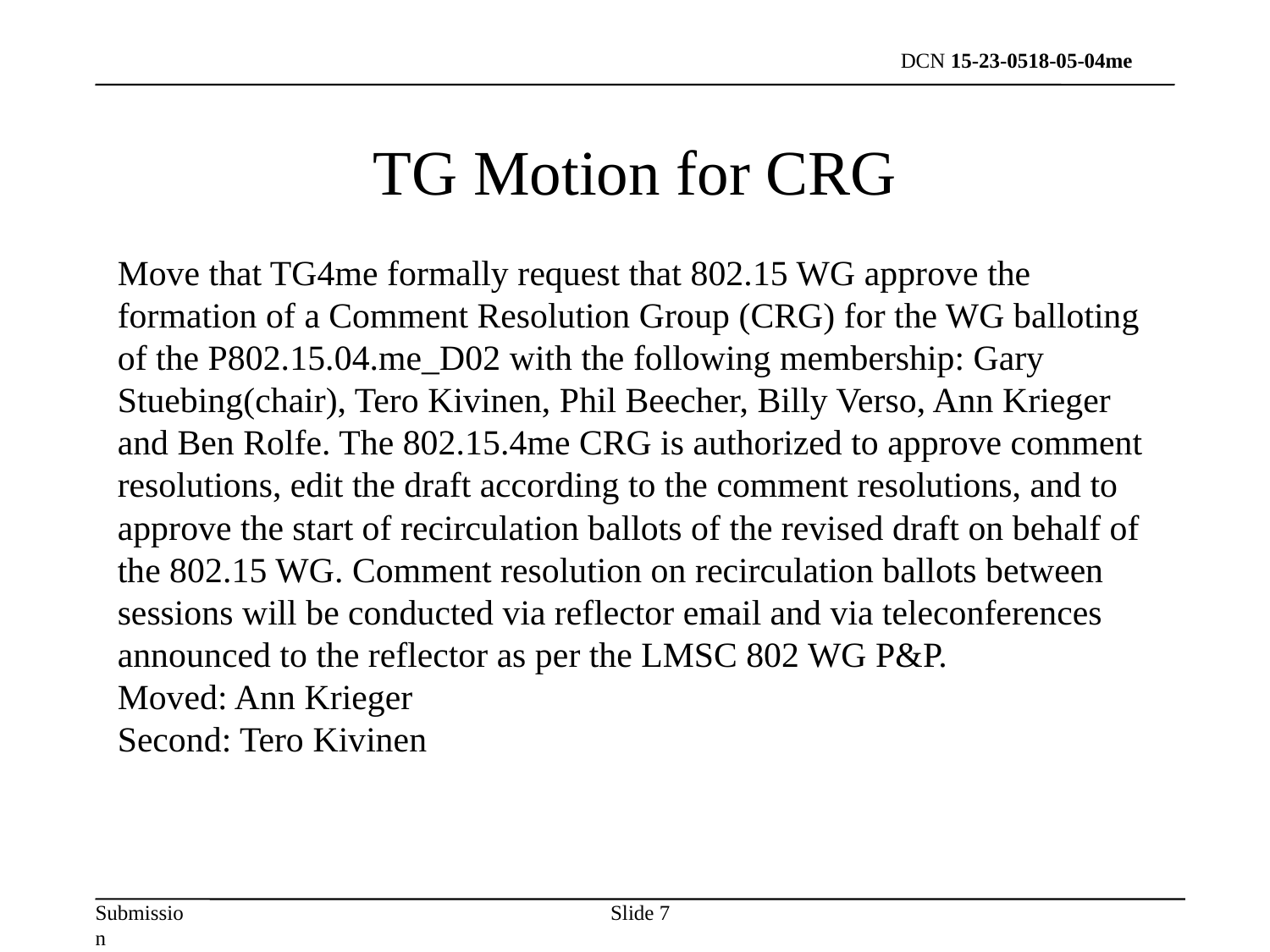

# TG Motion for CRG
Move that TG4me formally request that 802.15 WG approve the formation of a Comment Resolution Group (CRG) for the WG balloting of the P802.15.04.me_D02 with the following membership: Gary Stuebing(chair), Tero Kivinen, Phil Beecher, Billy Verso, Ann Krieger and Ben Rolfe. The 802.15.4me CRG is authorized to approve comment resolutions, edit the draft according to the comment resolutions, and to approve the start of recirculation ballots of the revised draft on behalf of the 802.15 WG. Comment resolution on recirculation ballots between sessions will be conducted via reflector email and via teleconferences announced to the reflector as per the LMSC 802 WG P&P.
Moved: Ann Krieger
Second: Tero Kivinen
Slide 7